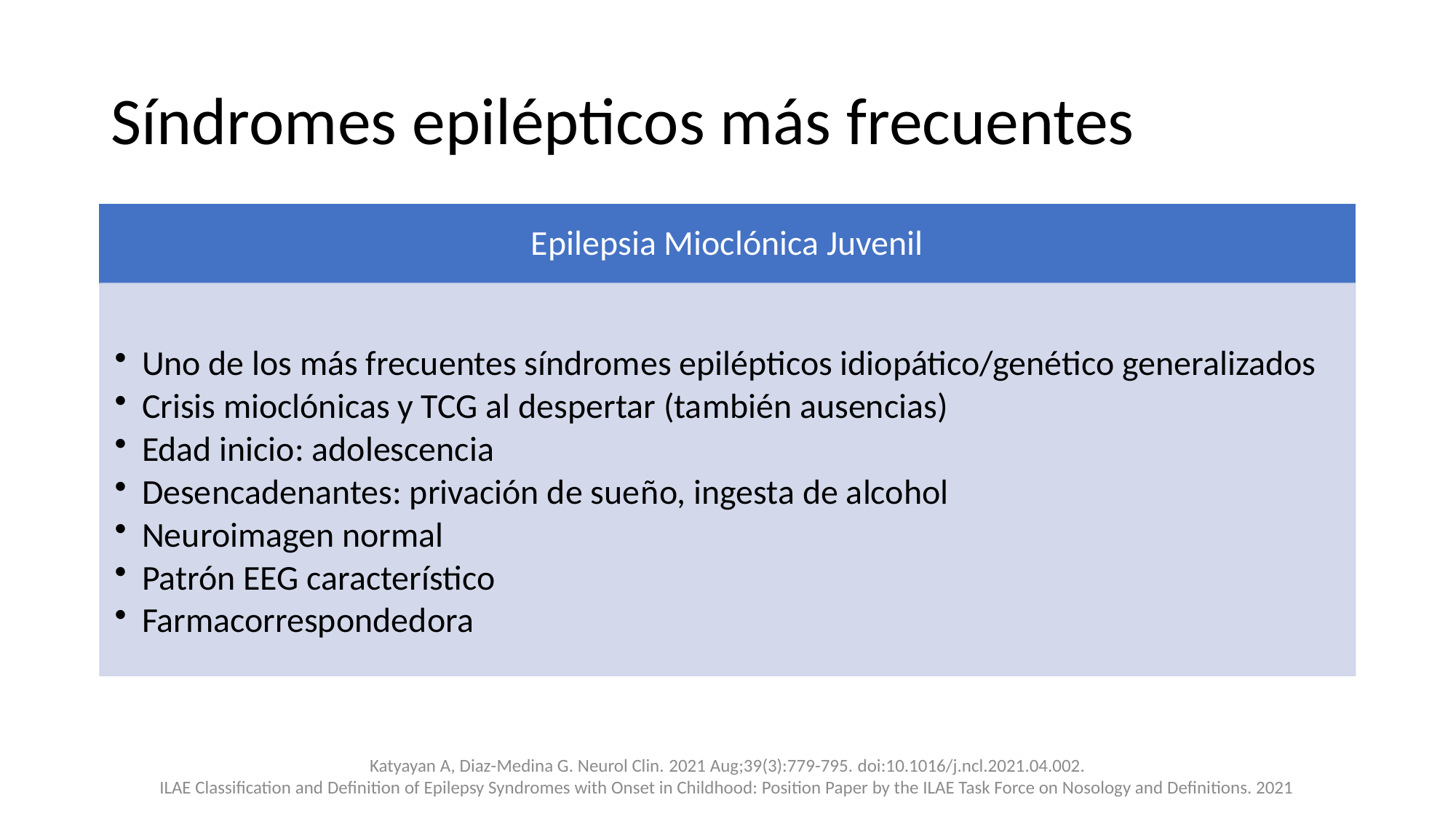

# Síndromes epilépticos más frecuentes
Epilepsia Mioclónica Juvenil

Uno de los más frecuentes síndromes epilépticos idiopático/genético generalizados
Crisis mioclónicas y TCG al despertar (también ausencias)
Edad inicio: adolescencia
Desencadenantes: privación de sueño, ingesta de alcohol
Neuroimagen normal
Patrón EEG característico
Farmacorrespondedora
Katyayan A, Diaz-Medina G. Neurol Clin. 2021 Aug;39(3):779-795. doi:10.1016/j.ncl.2021.04.002.
ILAE Classification and Definition of Epilepsy Syndromes with Onset in Childhood: Position Paper by the ILAE Task Force on Nosology and Definitions. 2021